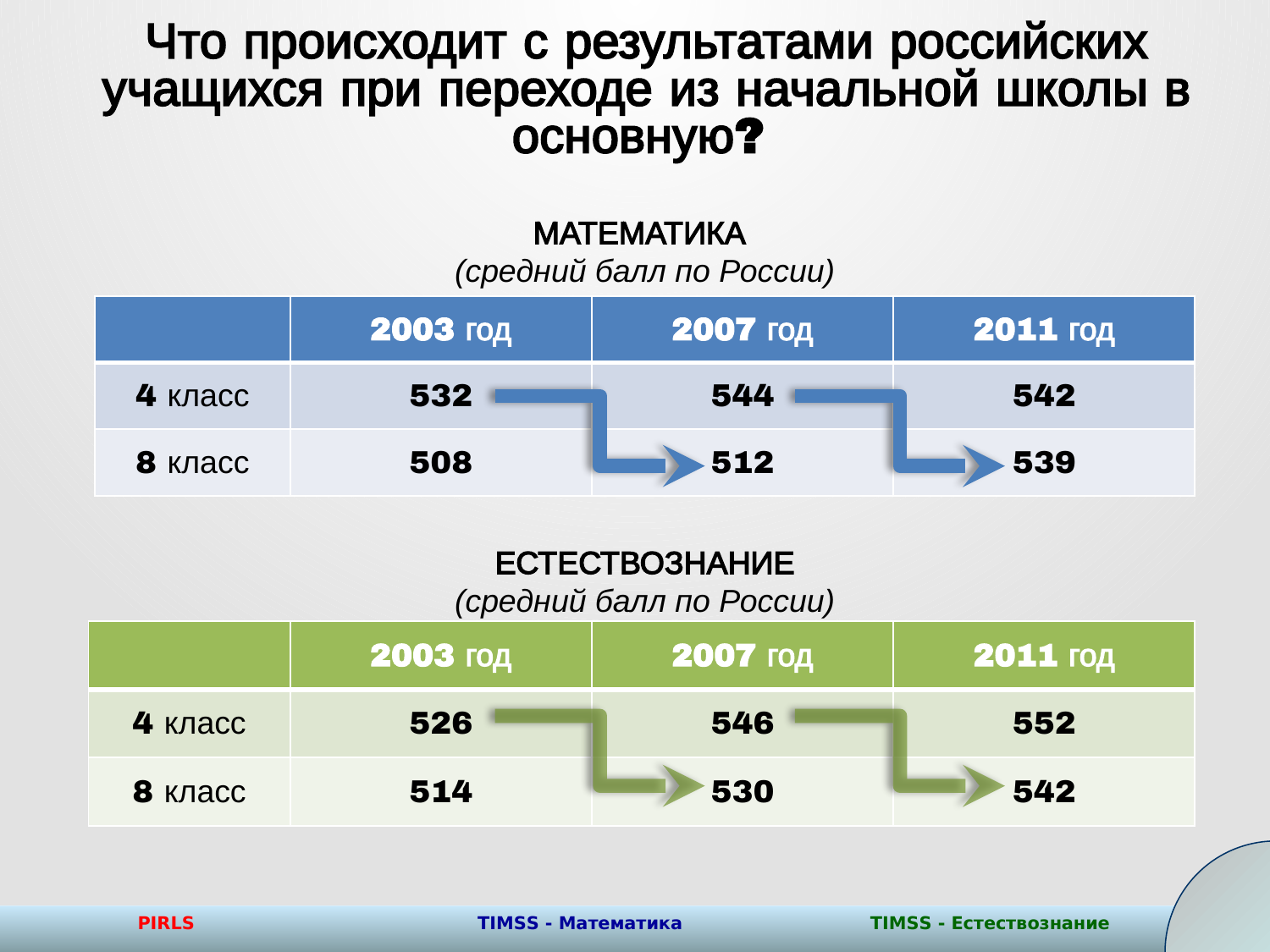

# Что происходит с результатами российских учащихся при переходе из начальной школы в основную?
МАТЕМАТИКА
(средний балл по России)
|  | 2003 год | 2007 год | 2011 год |
| --- | --- | --- | --- |
| 4 класс | 532 | 544 | 542 |
| 8 класс | 508 | 512 | 539 |
ЕСТЕСТВОЗНАНИЕ
(средний балл по России)
|  | 2003 год | 2007 год | 2011 год |
| --- | --- | --- | --- |
| 4 класс | 526 | 546 | 552 |
| 8 класс | 514 | 530 | 542 |